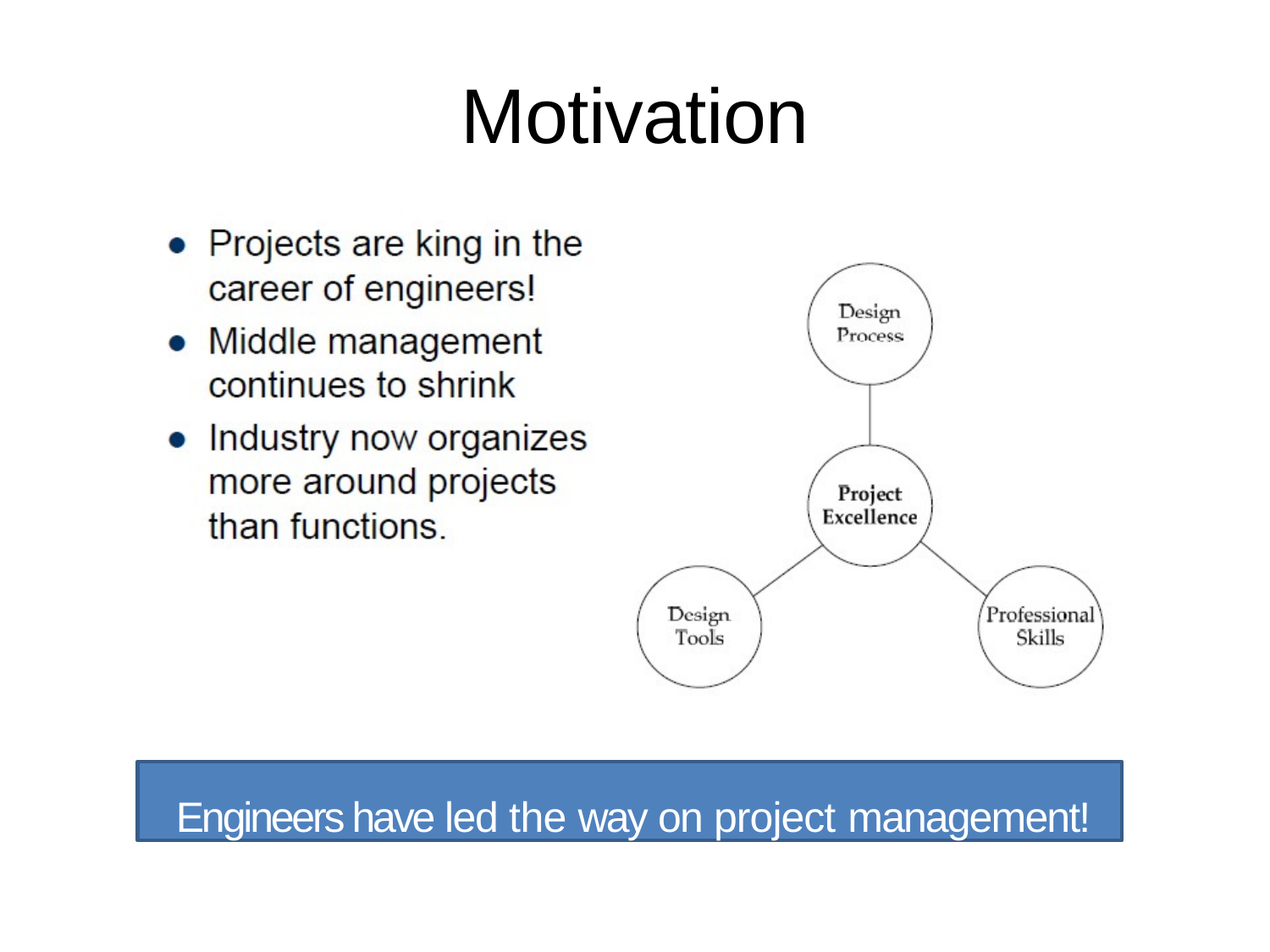

# Motivation

Engineers have led the way on project management!